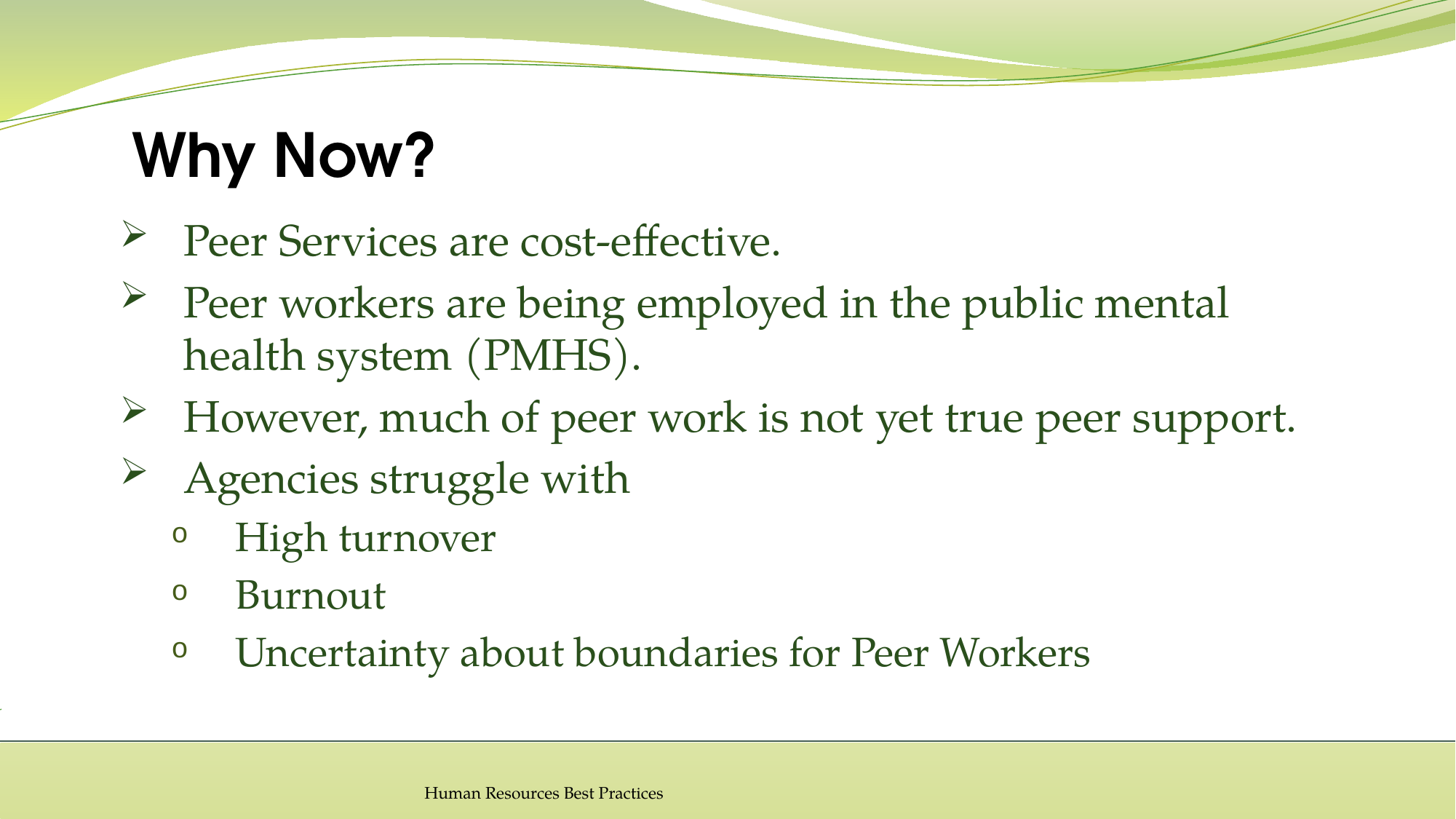

# Why Now?
Peer Services are cost-effective.
Peer workers are being employed in the public mental health system (PMHS).
However, much of peer work is not yet true peer support.
Agencies struggle with
High turnover
Burnout
Uncertainty about boundaries for Peer Workers
Human Resources Best Practices